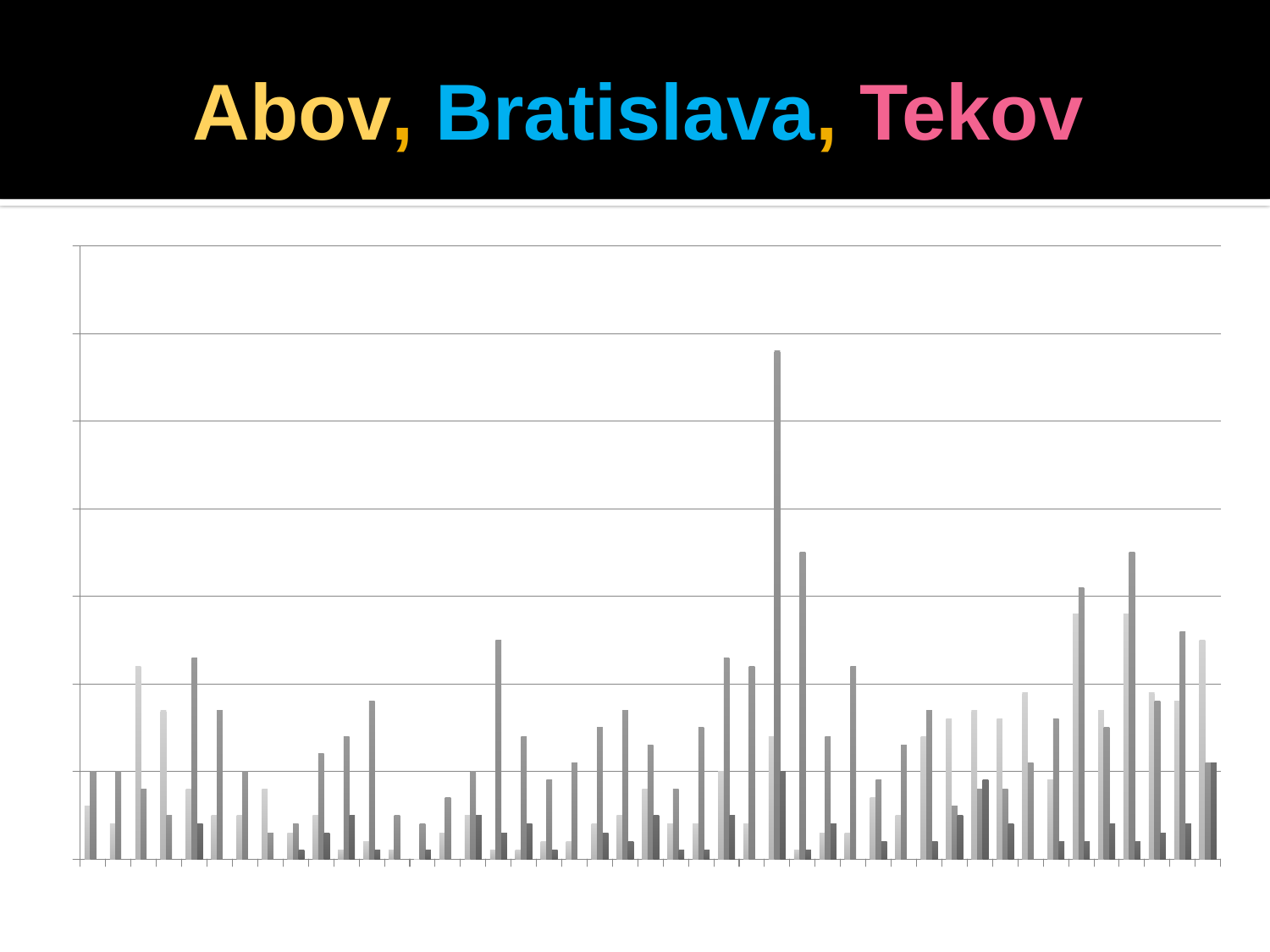

# Abov, Bratislava, Tekov

### Chart

| Category | Abov | Bratislava | Tekov |
|---|---|---|---|
| 1300 | 6.0 | 10.0 | None |
| 1305 | 4.0 | 10.0 | None |
| 1310 | 22.0 | 8.0 | None |
| 1315 | 17.0 | 5.0 | None |
| 1320 | 8.0 | 23.0 | 4.0 |
| 1325 | 5.0 | 17.0 | None |
| 1330 | 5.0 | 10.0 | None |
| 1335 | 8.0 | 3.0 | None |
| 1340 | 3.0 | 4.0 | 1.0 |
| 1345 | 5.0 | 12.0 | 3.0 |
| 1350 | 1.0 | 14.0 | 5.0 |
| 1355 | 2.0 | 18.0 | 1.0 |
| 1360 | 1.0 | 5.0 | None |
| 1365 | 0.0 | 4.0 | 1.0 |
| 1370 | 3.0 | 7.0 | None |
| 1375 | 5.0 | 10.0 | 5.0 |
| 1380 | 1.0 | 25.0 | 3.0 |
| 1385 | 1.0 | 14.0 | 4.0 |
| 1390 | 2.0 | 9.0 | 1.0 |
| 1395 | 2.0 | 11.0 | None |
| 1400 | 4.0 | 15.0 | 3.0 |
| 1405 | 5.0 | 17.0 | 2.0 |
| 1410 | 8.0 | 13.0 | 5.0 |
| 1415 | 4.0 | 8.0 | 1.0 |
| 1420 | 4.0 | 15.0 | 1.0 |
| 1425 | 10.0 | 23.0 | 5.0 |
| 1430 | 4.0 | 22.0 | None |
| 1435 | 14.0 | 58.0 | 10.0 |
| 1440 | 1.0 | 35.0 | 1.0 |
| 1445 | 3.0 | 14.0 | 4.0 |
| 1450 | 3.0 | 22.0 | None |
| 1455 | 7.0 | 9.0 | 2.0 |
| 1460 | 5.0 | 13.0 | None |
| 1465 | 14.0 | 17.0 | 2.0 |
| 1470 | 16.0 | 6.0 | 5.0 |
| 1475 | 17.0 | 8.0 | 9.0 |
| 1480 | 16.0 | 8.0 | 4.0 |
| 1485 | 19.0 | 11.0 | None |
| 1490 | 9.0 | 16.0 | 2.0 |
| 1495 | 28.0 | 31.0 | 2.0 |
| 1500 | 17.0 | 15.0 | 4.0 |
| 1505 | 28.0 | 35.0 | 2.0 |
| 1510 | 19.0 | 18.0 | 3.0 |
| 1515 | 18.0 | 26.0 | 4.0 |
| 1520 | 25.0 | 11.0 | 11.0 |